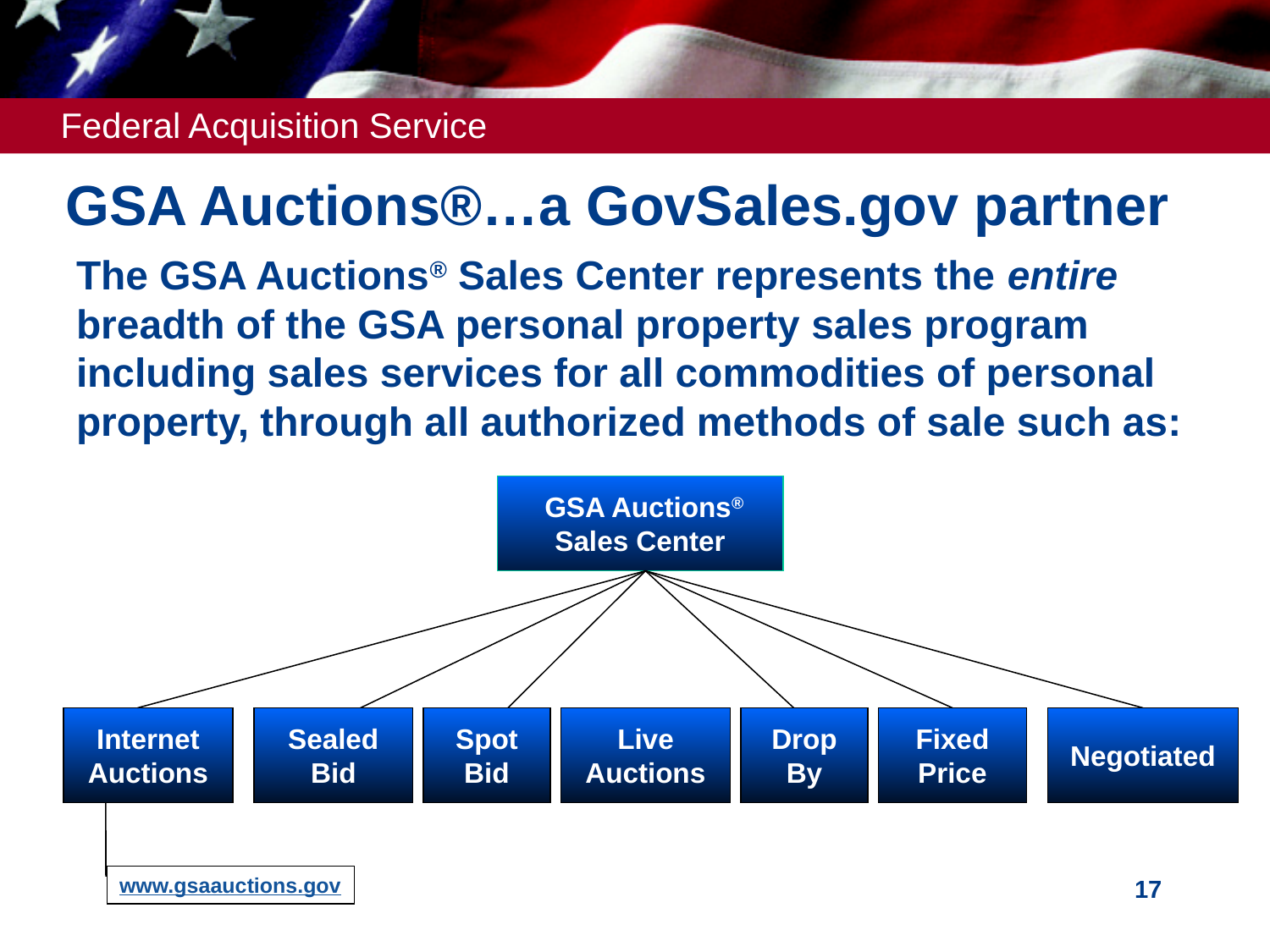

GSA Auctions®…a GovSales.gov partner
# The GSA Auctions® Sales Center represents the entire breadth of the GSA personal property sales program including sales services for all commodities of personal property, through all authorized methods of sale such as:
 GSA Auctions®
Sales Center

Internet
Auctions
Sealed
Bid
Spot
Bid
Live
Auctions
Drop
By
Fixed
Price
Negotiated

www.gsaauctions.gov
17